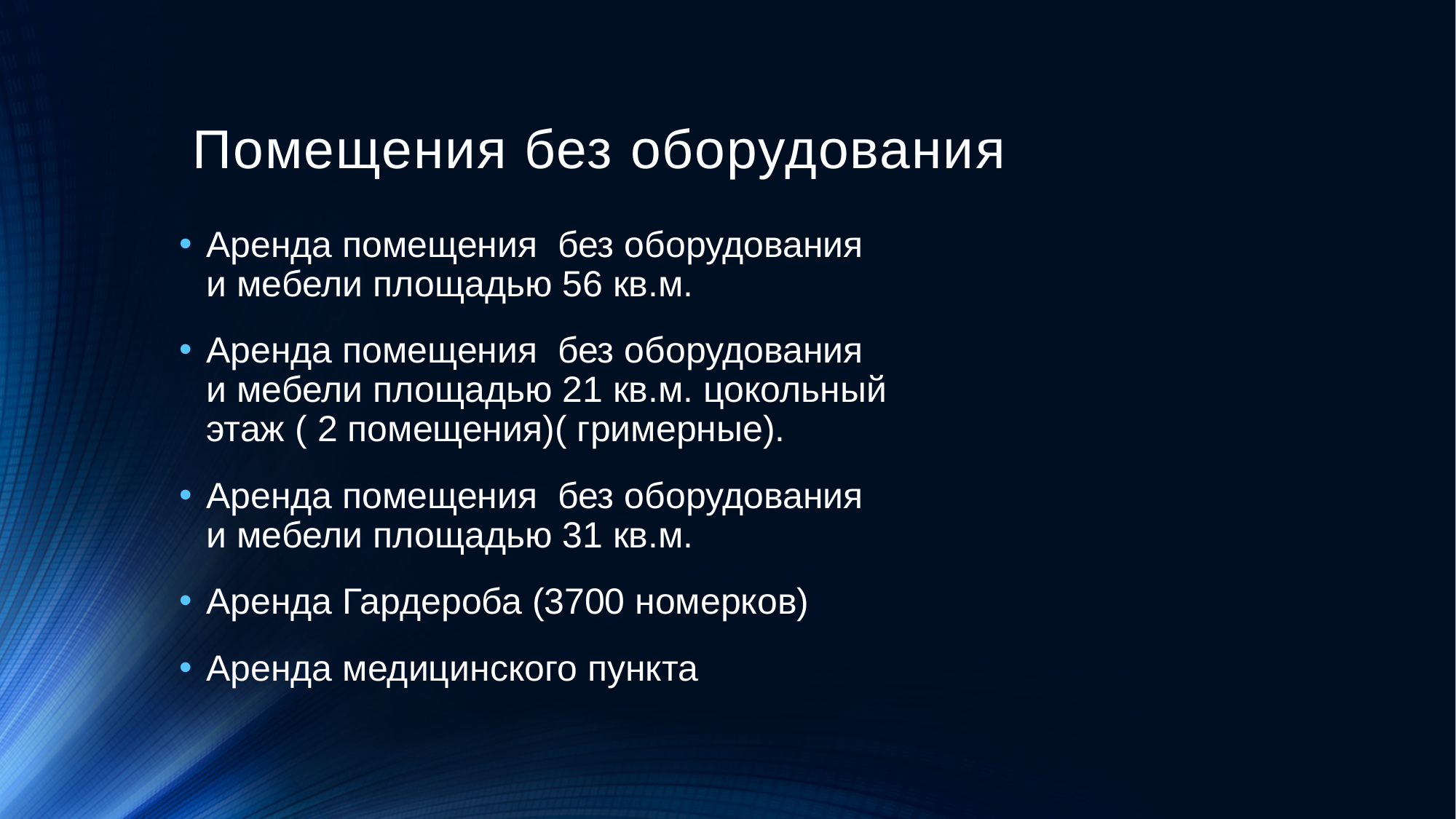

# Помещения без оборудования
Аренда помещения  без оборудования и мебели площадью 56 кв.м.
Аренда помещения  без оборудования и мебели площадью 21 кв.м. цокольный этаж ( 2 помещения)( гримерные).
Аренда помещения  без оборудования и мебели площадью 31 кв.м.
Аренда Гардероба (3700 номерков)
Аренда медицинского пункта